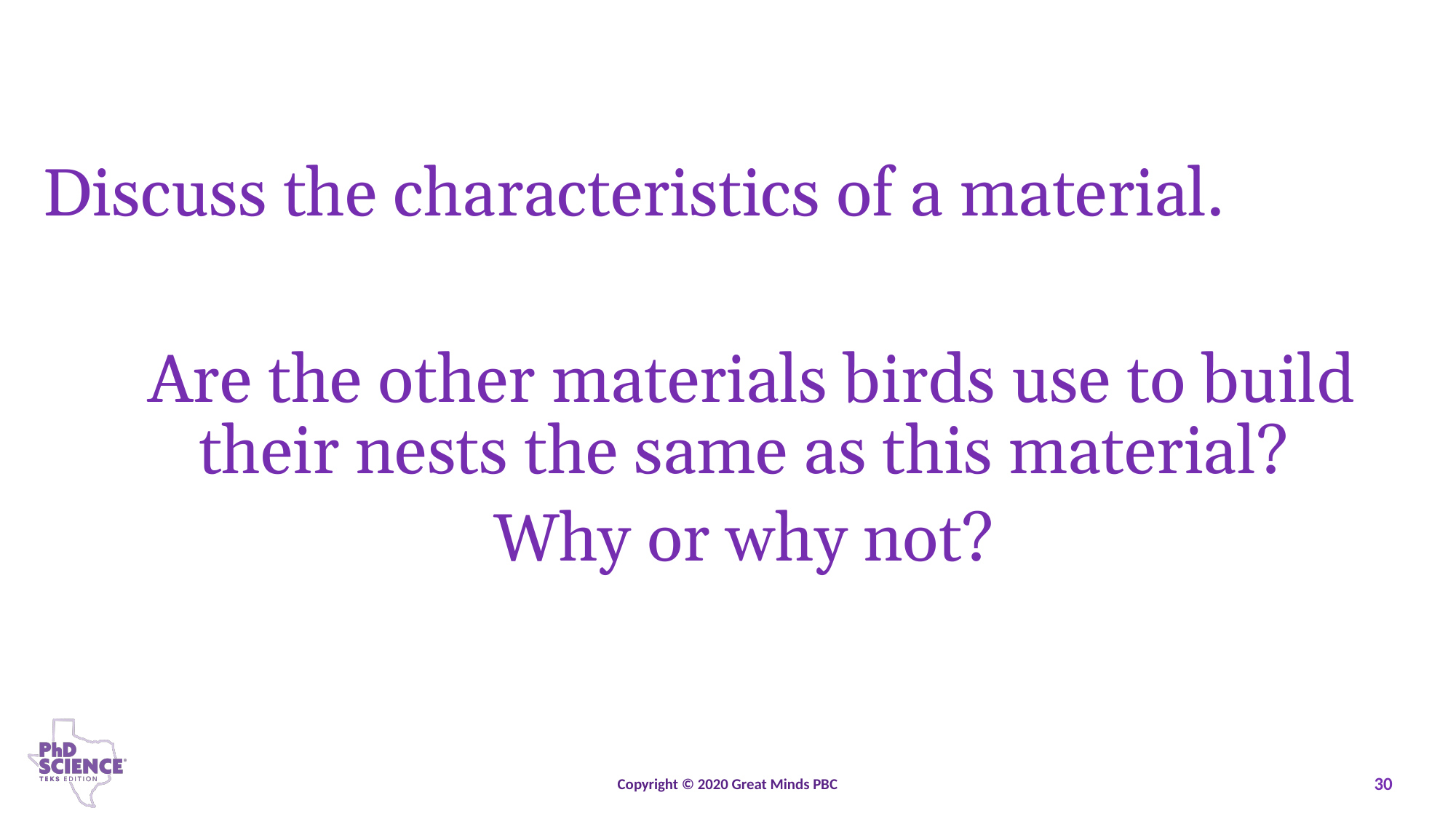

Discuss the characteristics of a material.
Are the other materials birds use to build their nests the same as this material?
Why or why not?
Copyright © 2020 Great Minds PBC
30